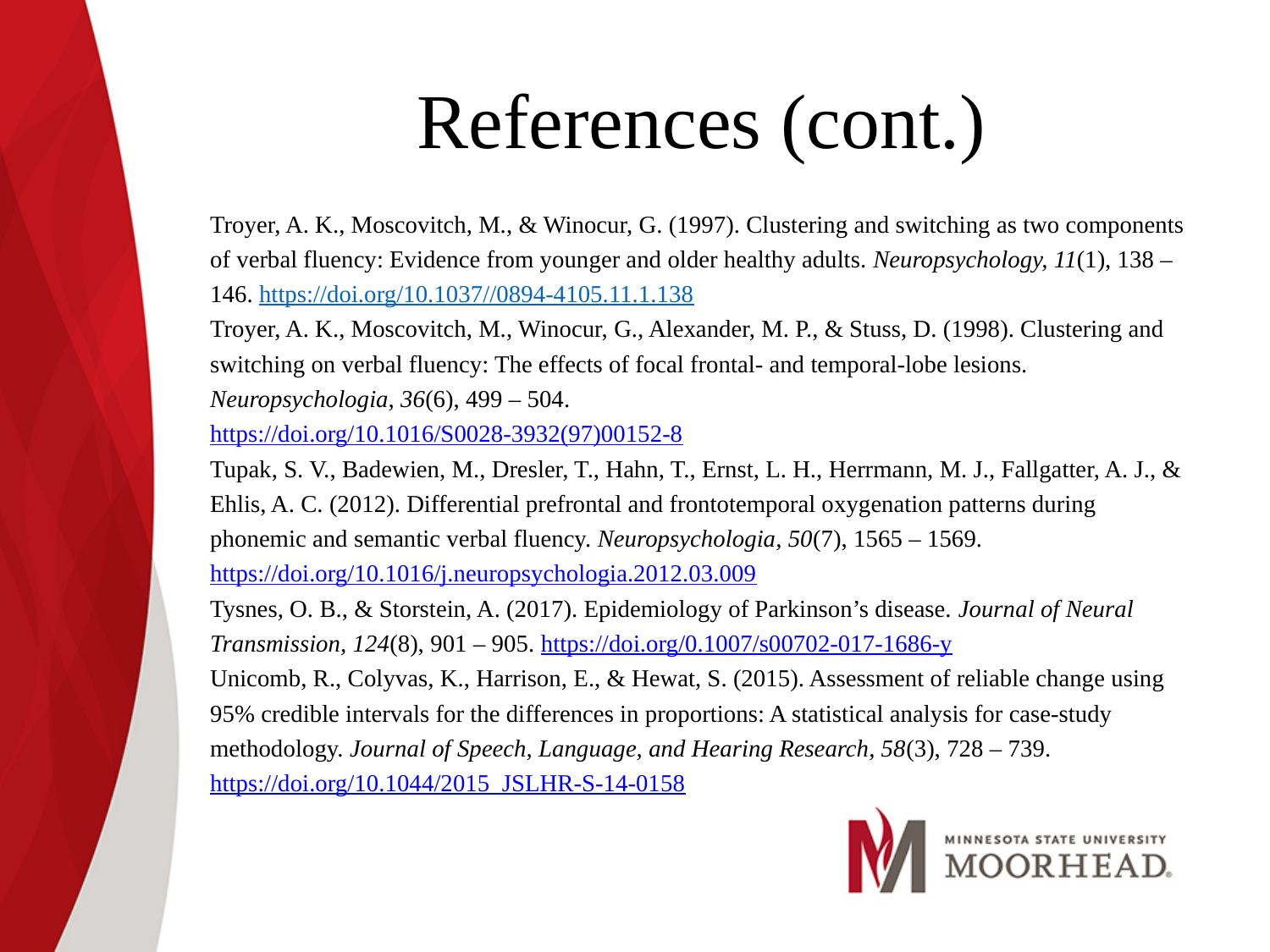

# References (cont.)
Troyer, A. K., Moscovitch, M., & Winocur, G. (1997). Clustering and switching as two components of verbal fluency: Evidence from younger and older healthy adults. Neuropsychology, 11(1), 138 – 146. https://doi.org/10.1037//0894-4105.11.1.138
Troyer, A. K., Moscovitch, M., Winocur, G., Alexander, M. P., & Stuss, D. (1998). Clustering and switching on verbal fluency: The effects of focal frontal- and temporal-lobe lesions. Neuropsychologia, 36(6), 499 – 504.
https://doi.org/10.1016/S0028-3932(97)00152-8
Tupak, S. V., Badewien, M., Dresler, T., Hahn, T., Ernst, L. H., Herrmann, M. J., Fallgatter, A. J., & Ehlis, A. C. (2012). Differential prefrontal and frontotemporal oxygenation patterns during phonemic and semantic verbal fluency. Neuropsychologia, 50(7), 1565 – 1569.
https://doi.org/10.1016/j.neuropsychologia.2012.03.009
Tysnes, O. B., & Storstein, A. (2017). Epidemiology of Parkinson’s disease. Journal of Neural Transmission, 124(8), 901 – 905. https://doi.org/0.1007/s00702-017-1686-y
Unicomb, R., Colyvas, K., Harrison, E., & Hewat, S. (2015). Assessment of reliable change using 95% credible intervals for the differences in proportions: A statistical analysis for case-study methodology. Journal of Speech, Language, and Hearing Research, 58(3), 728 – 739. https://doi.org/10.1044/2015_JSLHR-S-14-0158